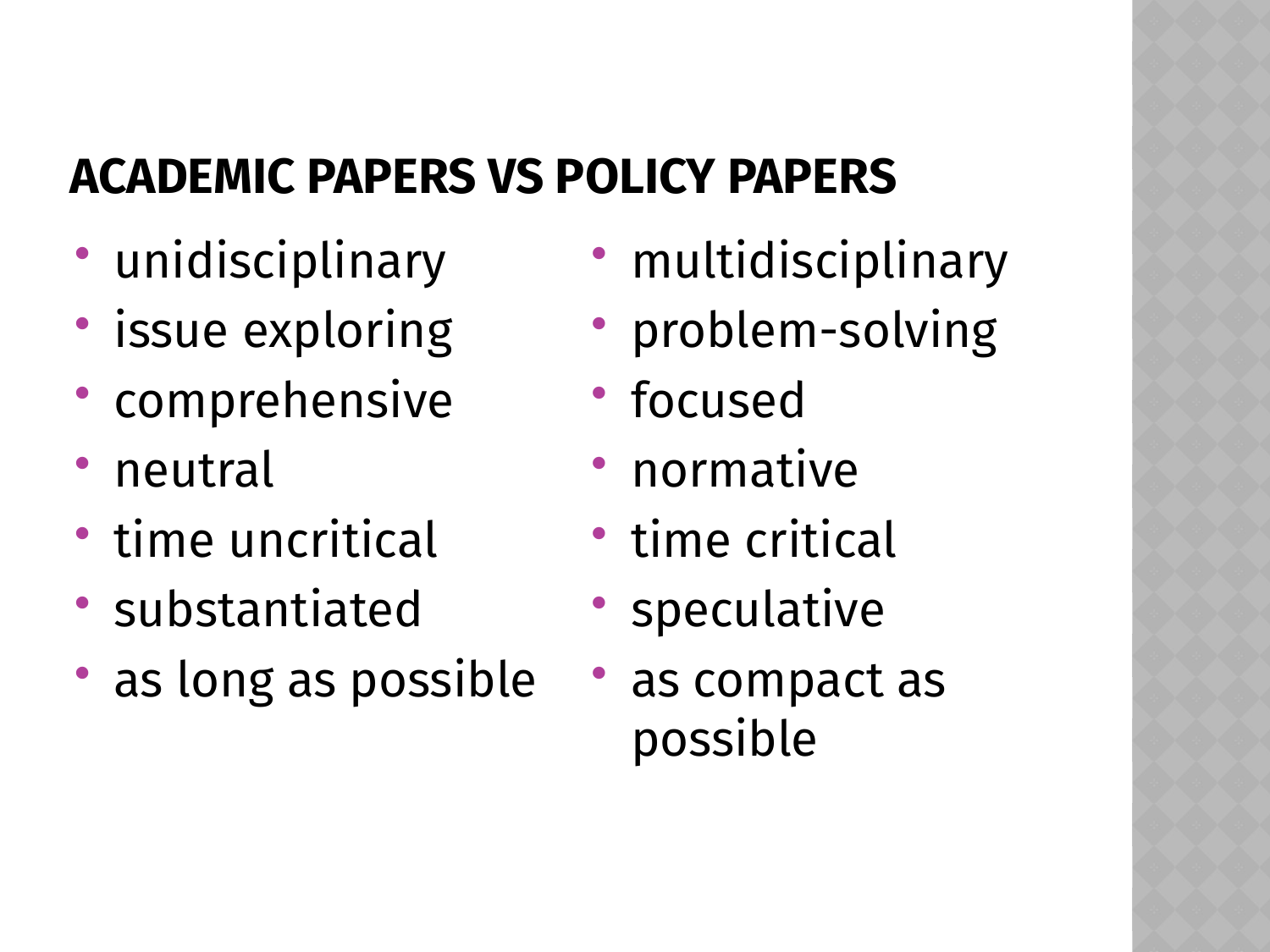

# Academic Papers vs Policy Papers
unidisciplinary
issue exploring
comprehensive
neutral
time uncritical
substantiated
as long as possible

multidisciplinary
problem-solving
focused
normative
time critical
speculative
as compact as possible